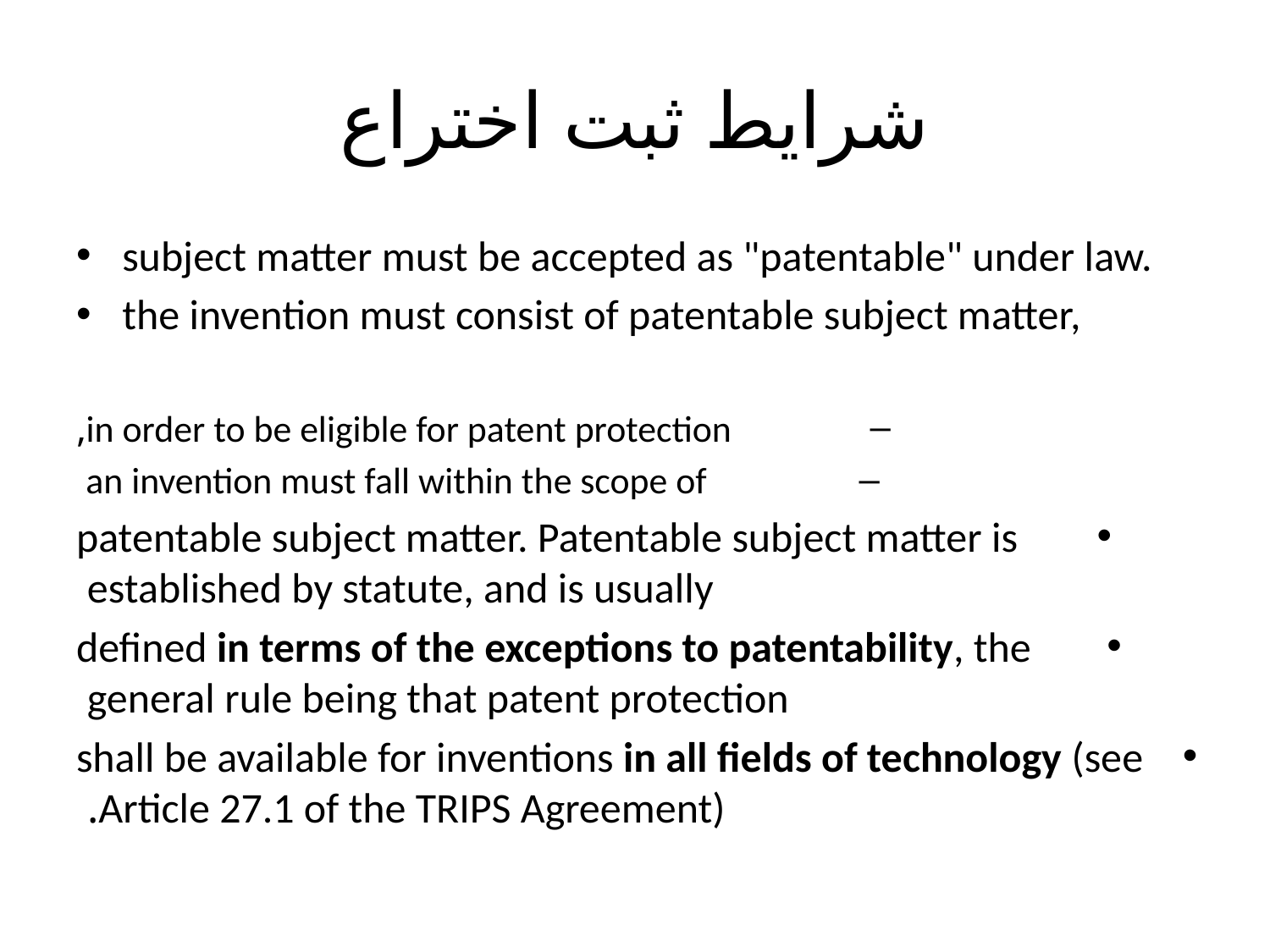

# شرایط ثبت اختراع
subject matter must be accepted as "patentable" under law.
the invention must consist of patentable subject matter,

in order to be eligible for patent protection,
 an invention must fall within the scope of
patentable subject matter. Patentable subject matter is established by statute, and is usually
defined in terms of the exceptions to patentability, the general rule being that patent protection
shall be available for inventions in all fields of technology (see Article 27.1 of the TRIPS Agreement).